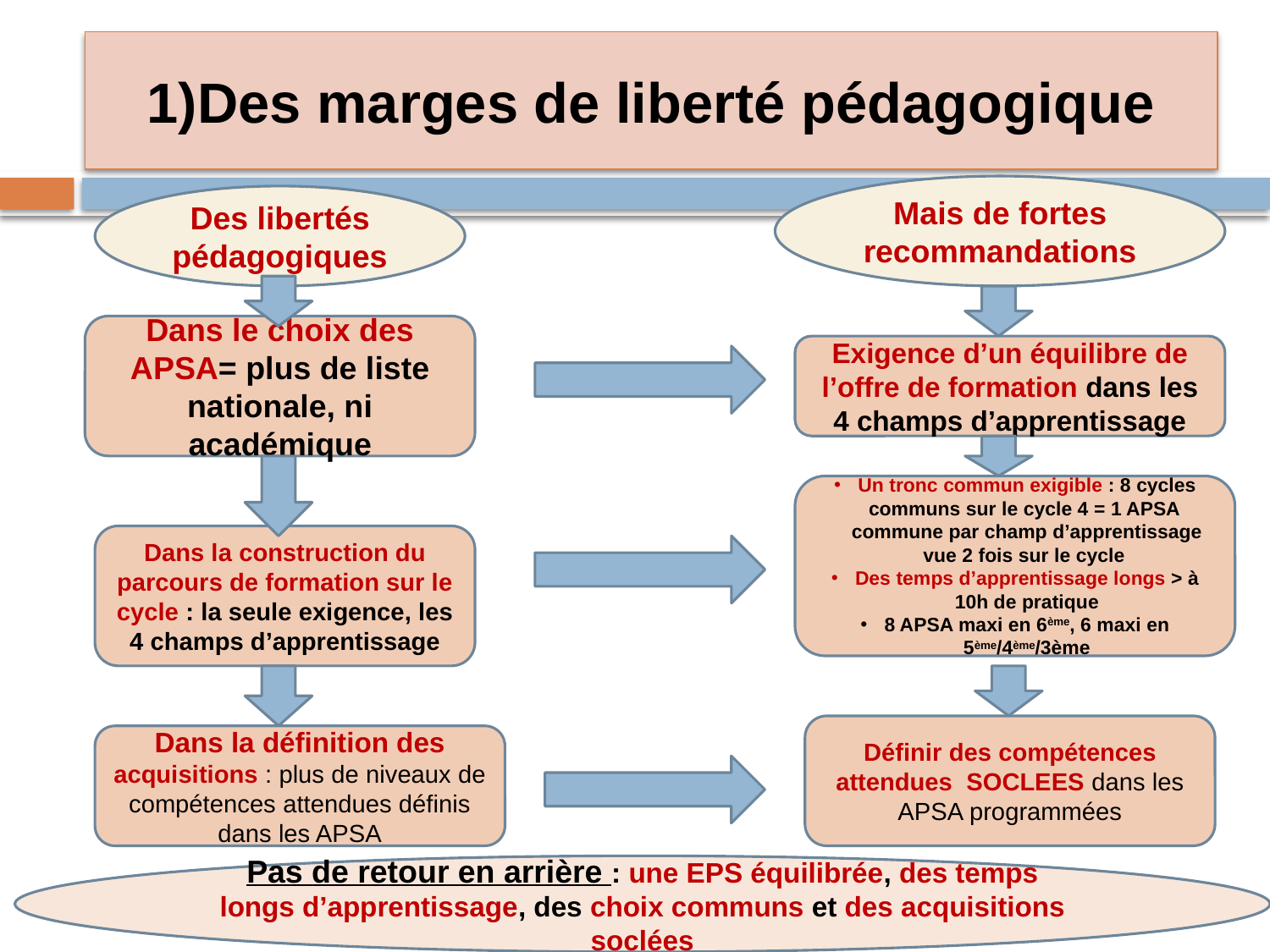

# 1)Des marges de liberté pédagogique
Mais de fortes recommandations
Des libertés pédagogiques

Dans le choix des APSA= plus de liste nationale, ni académique
Exigence d’un équilibre de l’offre de formation dans les 4 champs d’apprentissage

Un tronc commun exigible : 8 cycles communs sur le cycle 4 = 1 APSA  commune par champ d’apprentissage vue 2 fois sur le cycle
Des temps d’apprentissage longs > à 10h de pratique
8 APSA maxi en 6ème, 6 maxi en 5ème/4ème/3ème
Dans la construction du parcours de formation sur le cycle : la seule exigence, les 4 champs d’apprentissage

Définir des compétences attendues  SOCLEES dans les APSA programmées
Dans la définition des acquisitions : plus de niveaux de compétences attendues définis dans les APSA

Pas de retour en arrière : une EPS équilibrée, des temps longs d’apprentissage, des choix communs et des acquisitions soclées